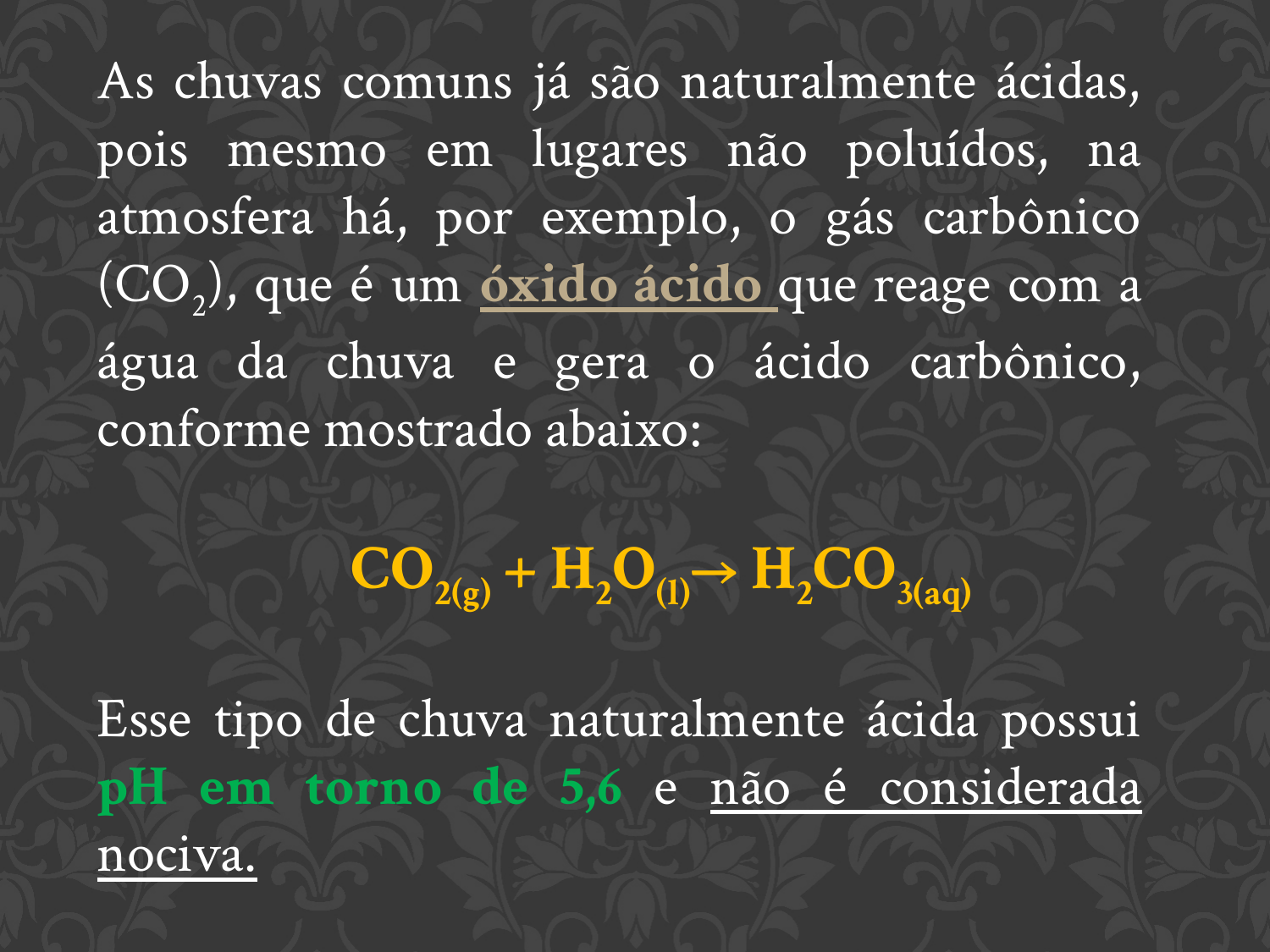

As chuvas comuns já são naturalmente ácidas, pois mesmo em lugares não poluídos, na atmosfera há, por exemplo, o gás carbônico (CO2), que é um óxido ácido que reage com a água da chuva e gera o ácido carbônico, conforme mostrado abaixo:

		CO2(g) + H2O(l)→ H2CO3(aq)

Esse tipo de chuva naturalmente ácida possui pH em torno de 5,6 e não é considerada nociva.